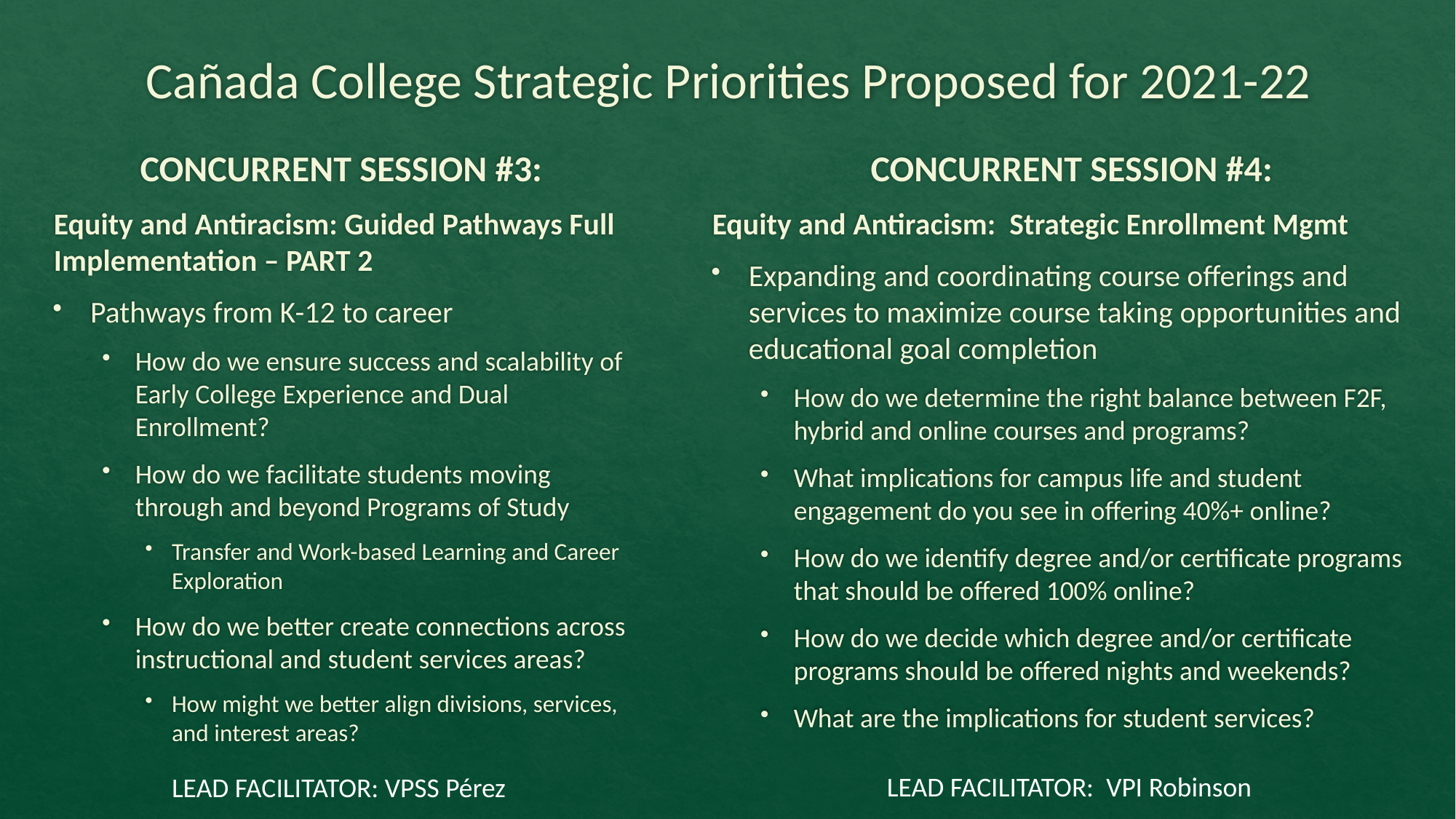

# Cañada College Strategic Priorities Proposed for 2021-22
CONCURRENT SESSION #3:
Equity and Antiracism: Guided Pathways Full Implementation – PART 2
Pathways from K-12 to career
How do we ensure success and scalability of Early College Experience and Dual Enrollment?
How do we facilitate students moving through and beyond Programs of Study
Transfer and Work-based Learning and Career Exploration
How do we better create connections across instructional and student services areas?
How might we better align divisions, services, and interest areas?
CONCURRENT SESSION #4:
Equity and Antiracism:  Strategic Enrollment Mgmt
Expanding and coordinating course offerings and services to maximize course taking opportunities and educational goal completion
How do we determine the right balance between F2F, hybrid and online courses and programs?
What implications for campus life and student engagement do you see in offering 40%+ online?
How do we identify degree and/or certificate programs that should be offered 100% online?
How do we decide which degree and/or certificate programs should be offered nights and weekends?
What are the implications for student services?
LEAD FACILITATOR:  VPI Robinson

LEAD FACILITATOR: VPSS Pérez